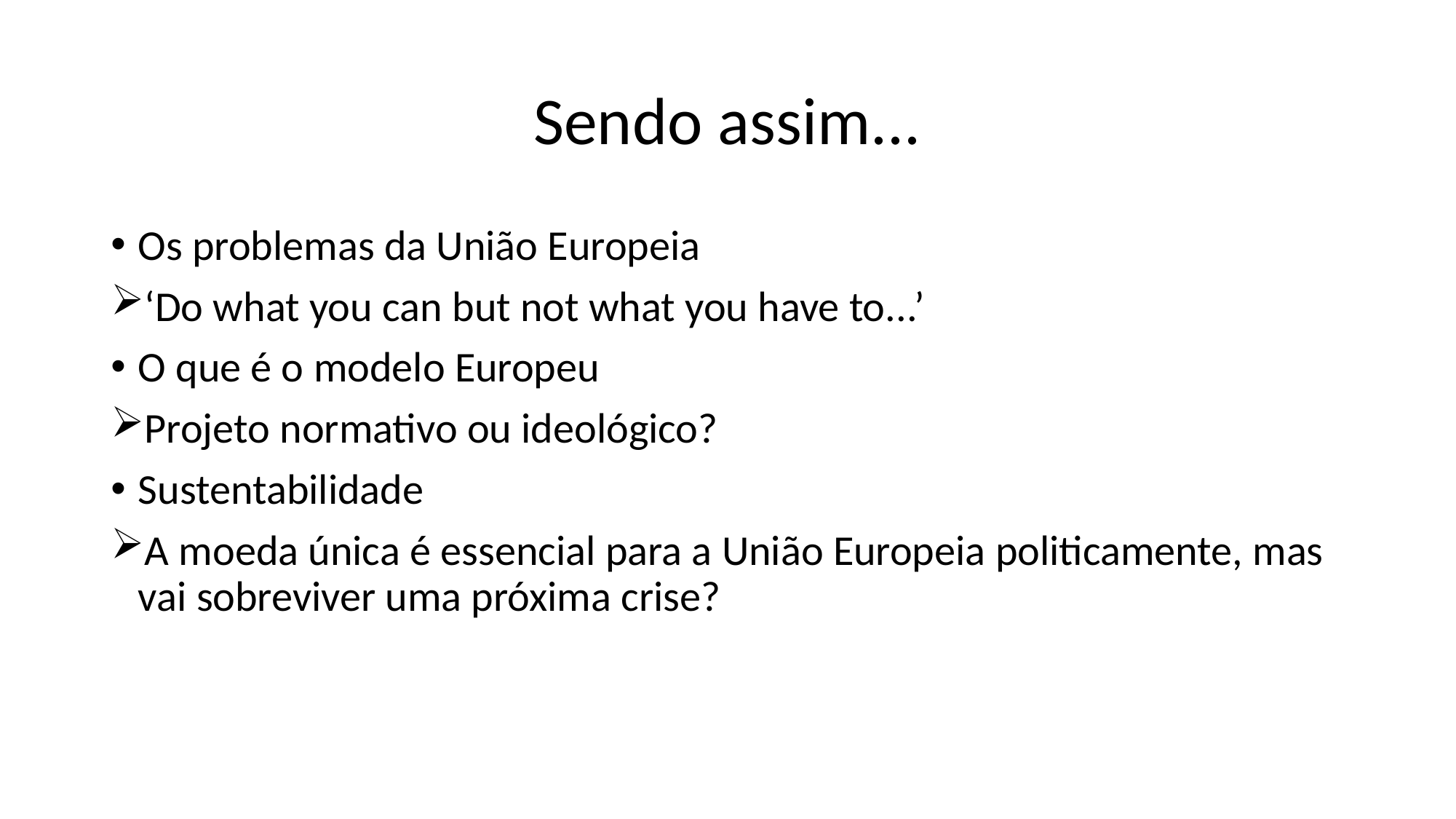

# Sendo assim...
Os problemas da União Europeia
‘Do what you can but not what you have to...’
O que é o modelo Europeu
Projeto normativo ou ideológico?
Sustentabilidade
A moeda única é essencial para a União Europeia politicamente, mas vai sobreviver uma próxima crise?